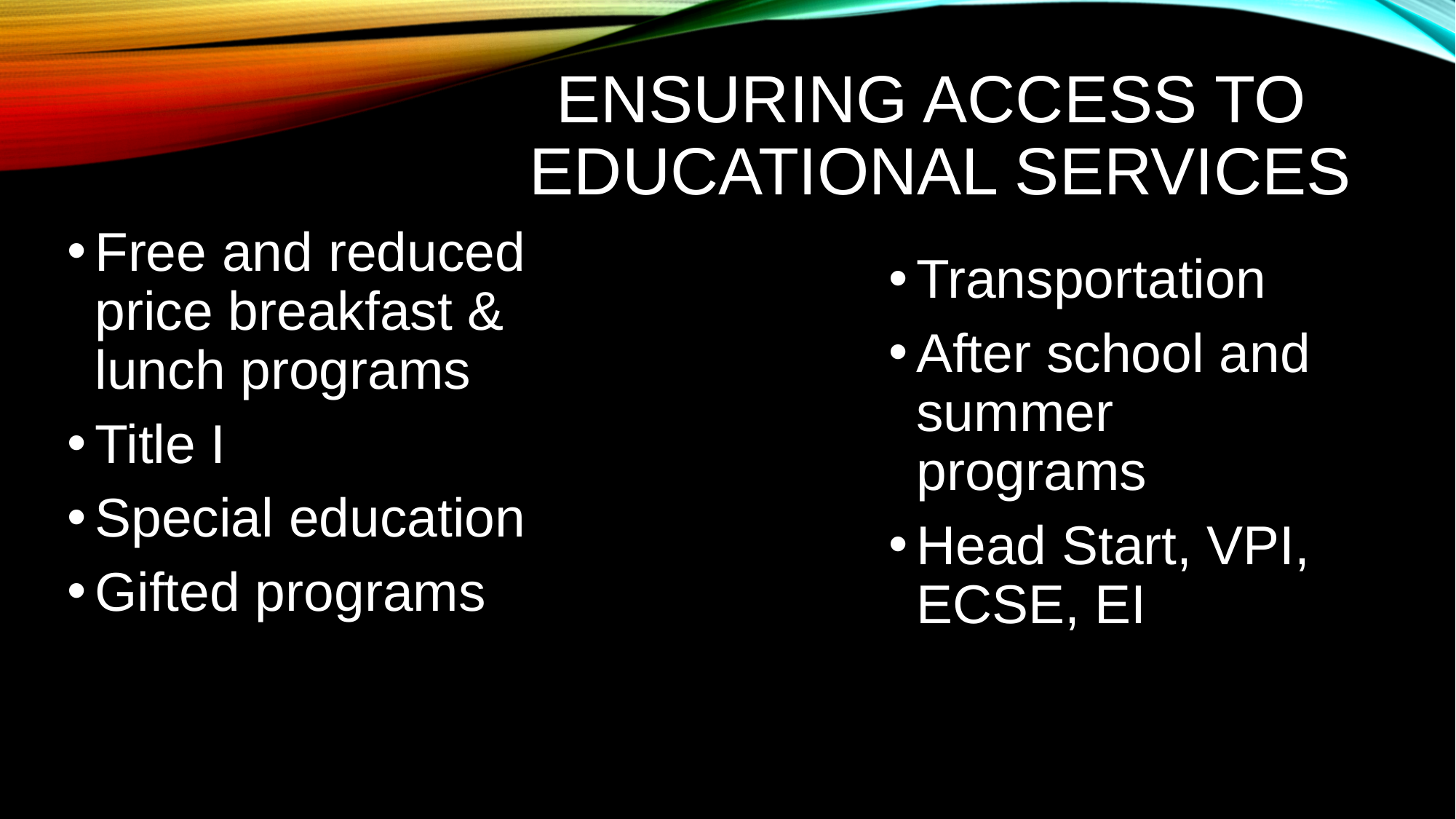

# Ensuring Access to Educational Services
Free and reduced price breakfast & lunch programs
Title I
Special education
Gifted programs
Transportation
After school and summer programs
Head Start, VPI, ECSE, EI